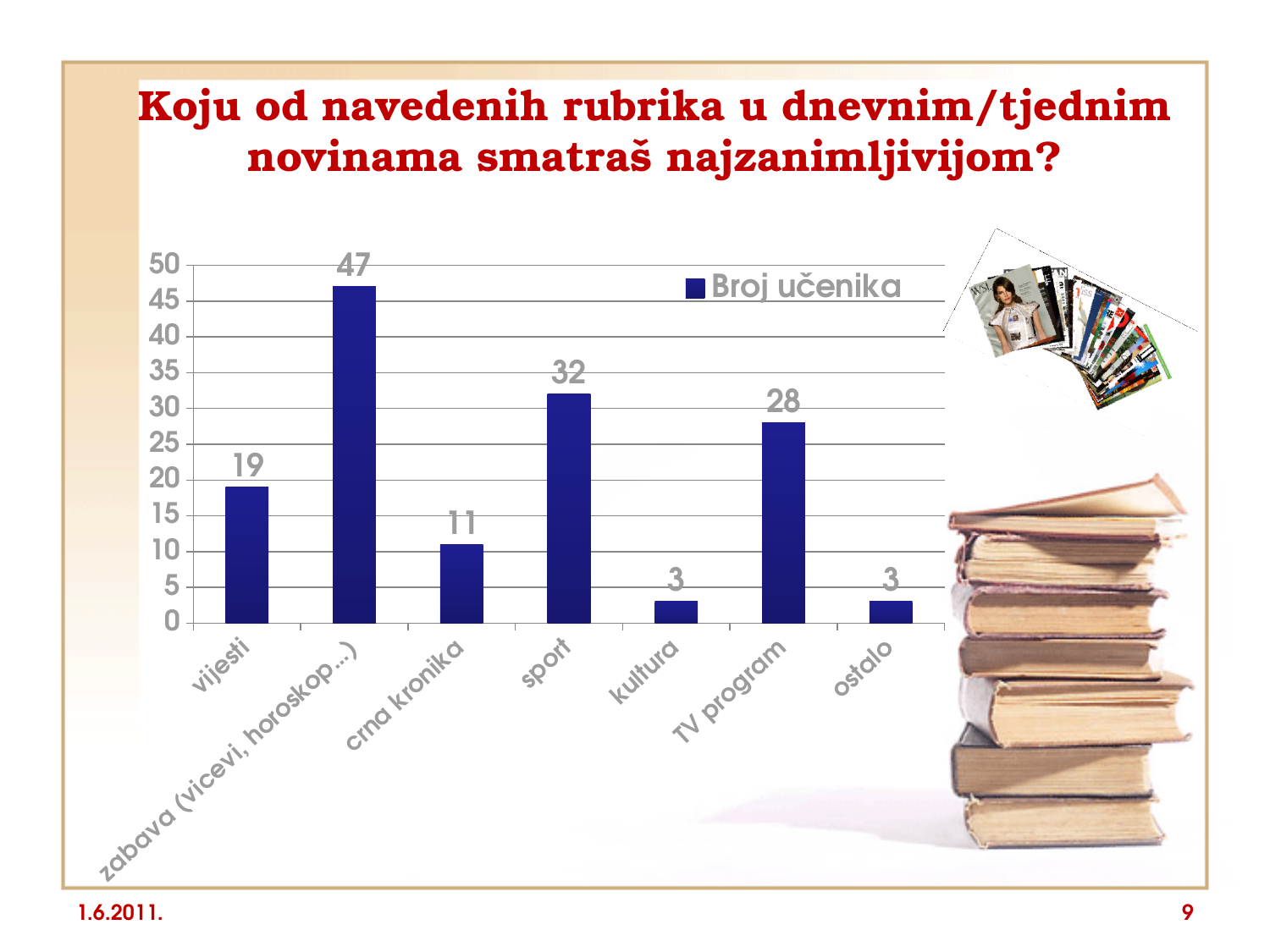

# Koju od navedenih rubrika u dnevnim/tjednim novinama smatraš najzanimljivijom?

### Chart

| Category | Broj učenika |
|---|---|
| vijesti | 19.0 |
| zabava (vicevi, horoskop…) | 47.0 |
| crna kronika | 11.0 |
| sport | 32.0 |
| kultura | 3.0 |
| TV program | 28.0 |
| ostalo | 3.0 |
1.6.2011.
9